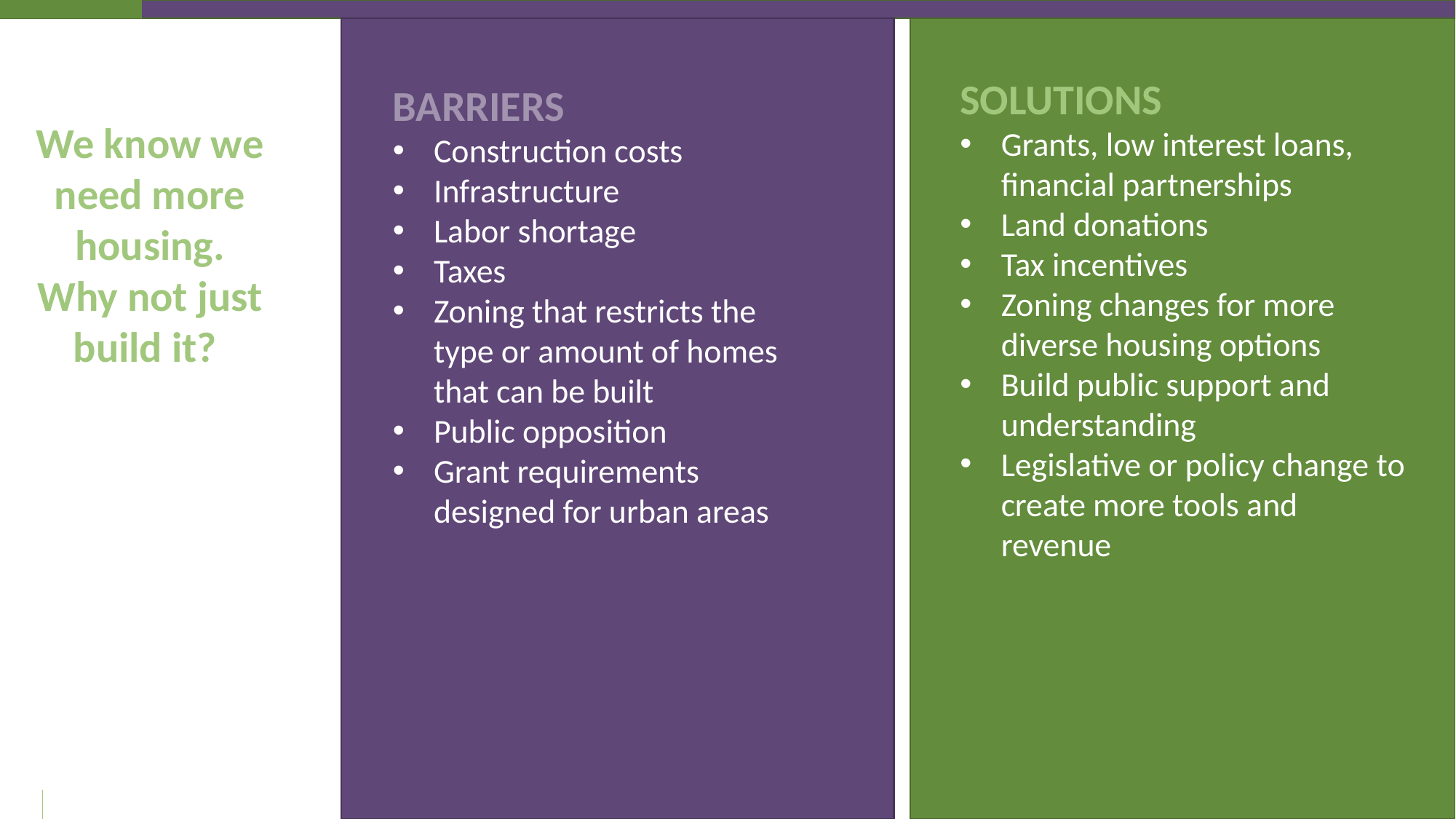

SOLUTIONS
Grants, low interest loans, financial partnerships
Land donations
Tax incentives
Zoning changes for more diverse housing options
Build public support and understanding
Legislative or policy change to create more tools and revenue

BARRIERS
Construction costs
Infrastructure
Labor shortage
Taxes
Zoning that restricts the type or amount of homes that can be built
Public opposition
Grant requirements designed for urban areas

We know we need more housing. Why not just build it?
Grants
Land donations
Tax incentives
Zoning changes for more diverse housing options
Public support